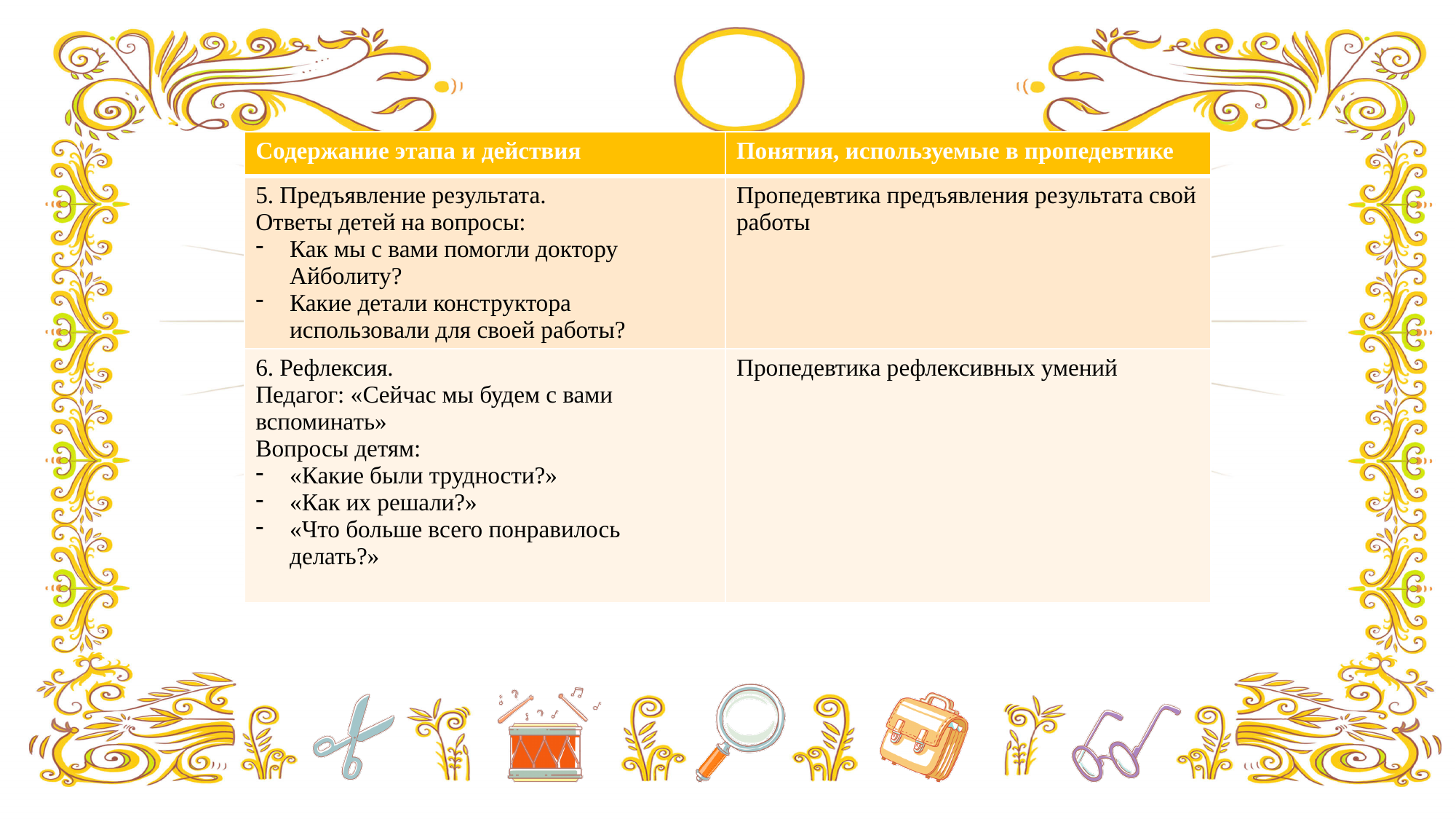

| Содержание этапа и действия | Понятия, используемые в пропедевтике |
| --- | --- |
| 5. Предъявление результата. Ответы детей на вопросы: Как мы с вами помогли доктору Айболиту? Какие детали конструктора использовали для своей работы? | Пропедевтика предъявления результата свой работы |
| 6. Рефлексия. Педагог: «Сейчас мы будем с вами вспоминать» Вопросы детям: «Какие были трудности?» «Как их решали?» «Что больше всего понравилось делать?» | Пропедевтика рефлексивных умений |